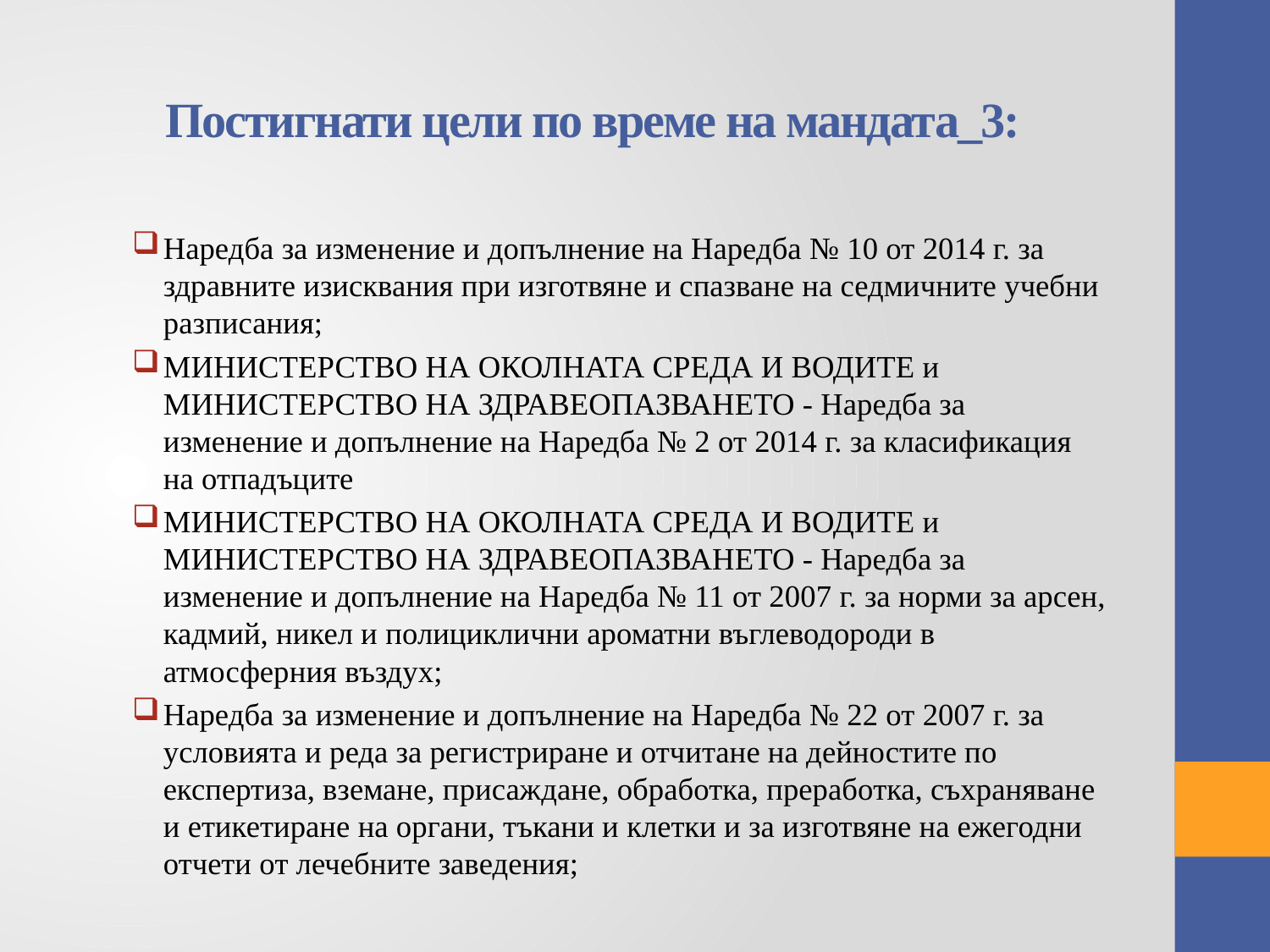

# Постигнати цели по време на мандата_3:
Наредба за изменение и допълнение на Наредба № 10 от 2014 г. за здравните изисквания при изготвяне и спазване на седмичните учебни разписания;
МИНИСТЕРСТВО НА ОКОЛНАТА СРЕДА И ВОДИТЕ и МИНИСТЕРСТВО НА ЗДРАВЕОПАЗВАНЕТО - Наредба за изменение и допълнение на Наредба № 2 от 2014 г. за класификация на отпадъците
МИНИСТЕРСТВО НА ОКОЛНАТА СРЕДА И ВОДИТЕ и МИНИСТЕРСТВО НА ЗДРАВЕОПАЗВАНЕТО - Наредба за изменение и допълнение на Наредба № 11 от 2007 г. за норми за арсен, кадмий, никел и полициклични ароматни въглеводороди в атмосферния въздух;
Наредба за изменение и допълнение на Наредба № 22 от 2007 г. за условията и реда за регистриране и отчитане на дейностите по експертиза, вземане, присаждане, обработка, преработка, съхраняване и етикетиране на органи, тъкани и клетки и за изготвяне на ежегодни отчети от лечебните заведения;